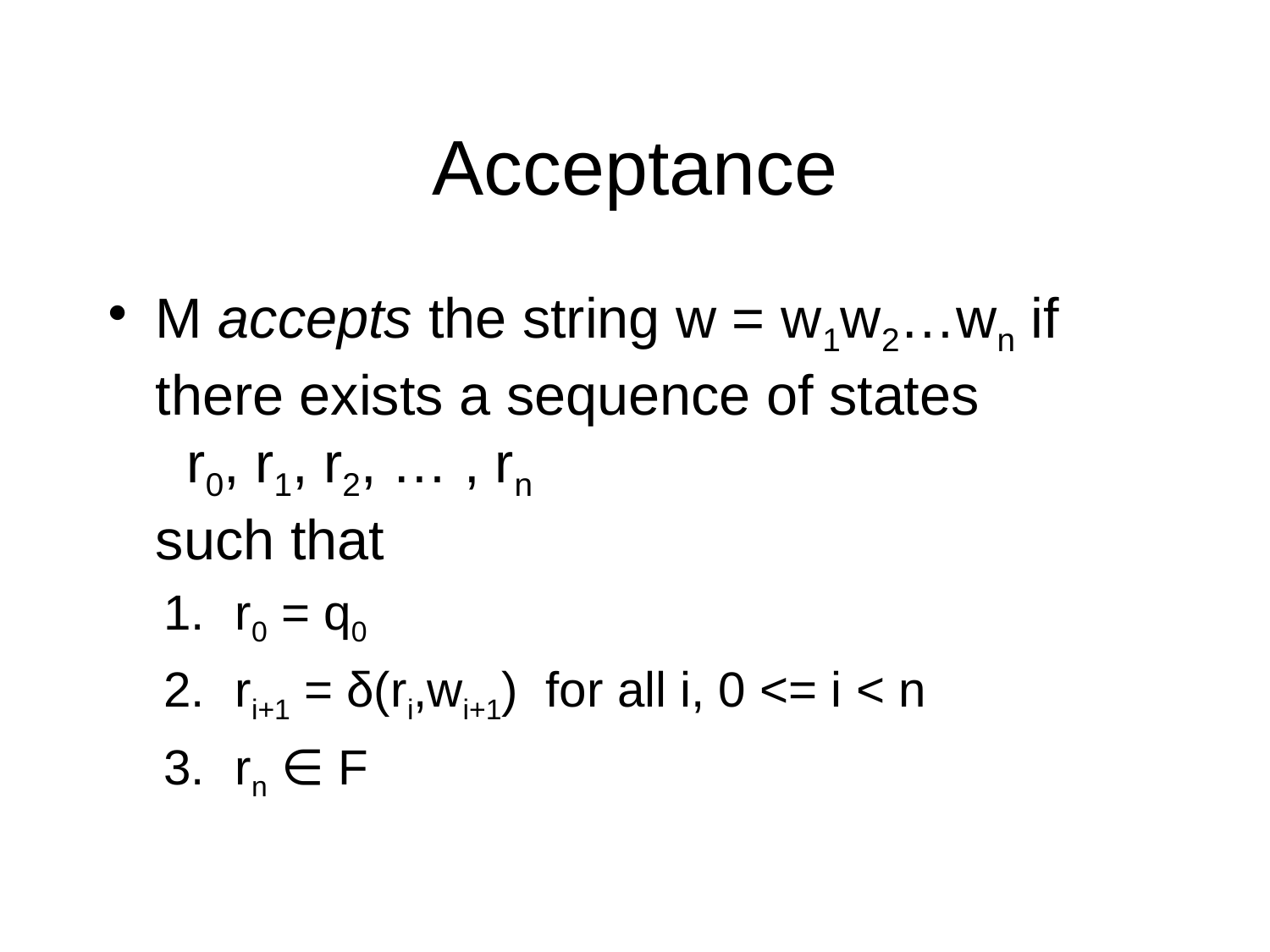

# Acceptance
M accepts the string w = w1w2…wn if there exists a sequence of states
  r0, r1, r2, … , rn
such that
r0 = q0
ri+1 = δ(ri,wi+1)  for all i, 0 <= i < n
rn ∈ F